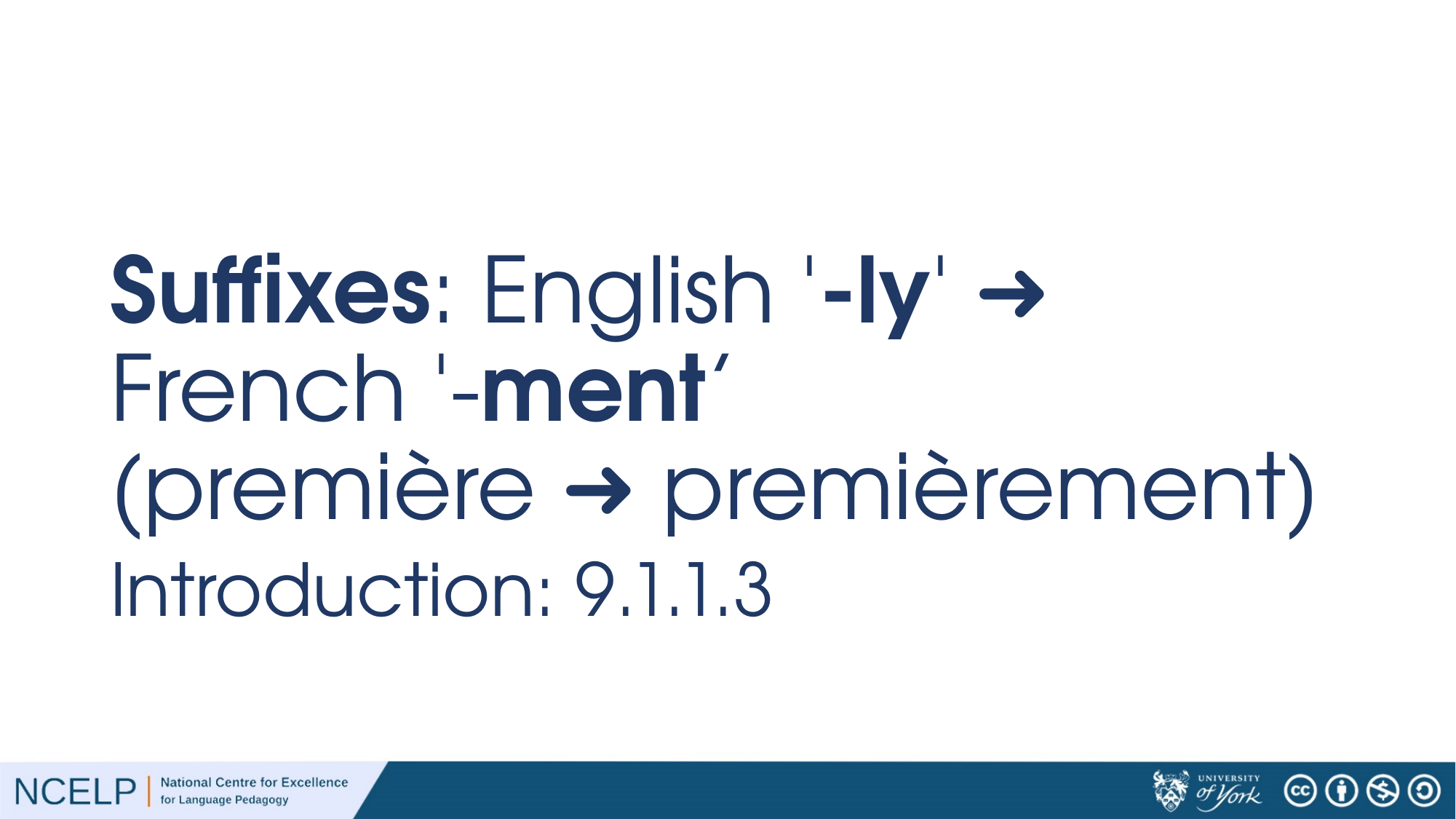

# Suffixes: English '-ly' ➜ French '-ment’ (première ➜ premièrement)
Introduction: 9.1.1.3